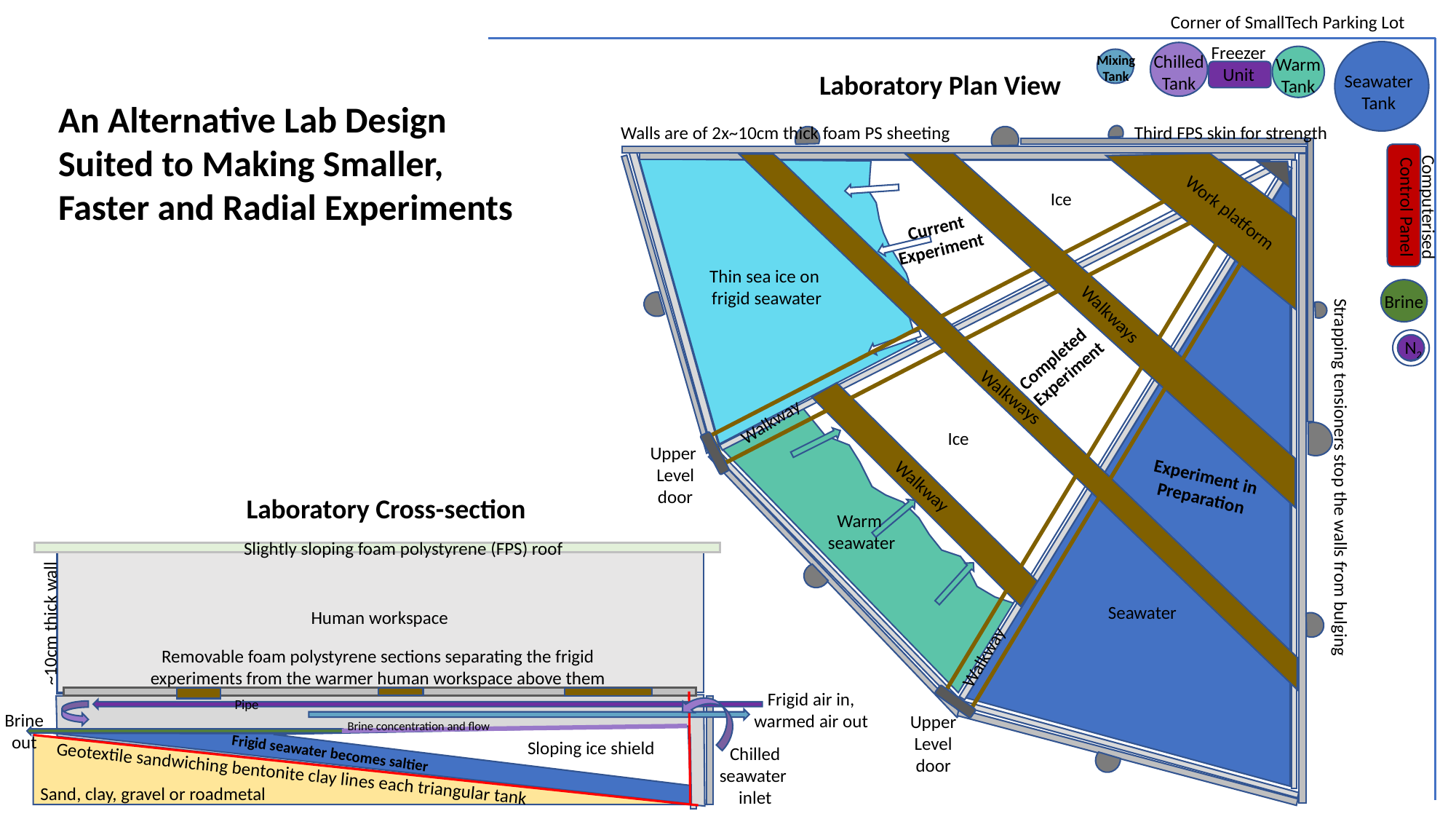

Corner of SmallTech Parking Lot
Freezer
Unit

Chilled
Tank
Mixing
Tank

Warm
Tank

Laboratory Plan View
Seawater
Tank
An Alternative Lab Design
Suited to Making Smaller,
Faster and Radial Experiments
Third FPS skin for strength
Walls are of 2x~10cm thick foam PS sheeting

Computerised
Control Panel
Ice

Work platform
Current
Experiment

Thin sea ice on
frigid seawater

Brine

Walkways

N2

Completed
Experiment
Walkways

Walkway

Ice

Upper
Level
door

Experiment in
Preparation
Strapping tensioners stop the walls from bulging
Walkway

Laboratory Cross-section
Warm
seawater

Slightly sloping foam polystyrene (FPS) roof

Seawater
Human workspace
~10cm thick wall

Walkway

Removable foam polystyrene sections separating the frigid
experiments from the warmer human workspace above them
Frigid air in,
warmed air out

Pipe

Brine
out
Upper
Level
door

Brine concentration and flow

Sloping ice shield

Chilled
seawater
inlet
Frigid seawater becomes saltier

Geotextile sandwiching bentonite clay lines each triangular tank
Sand, clay, gravel or roadmetal